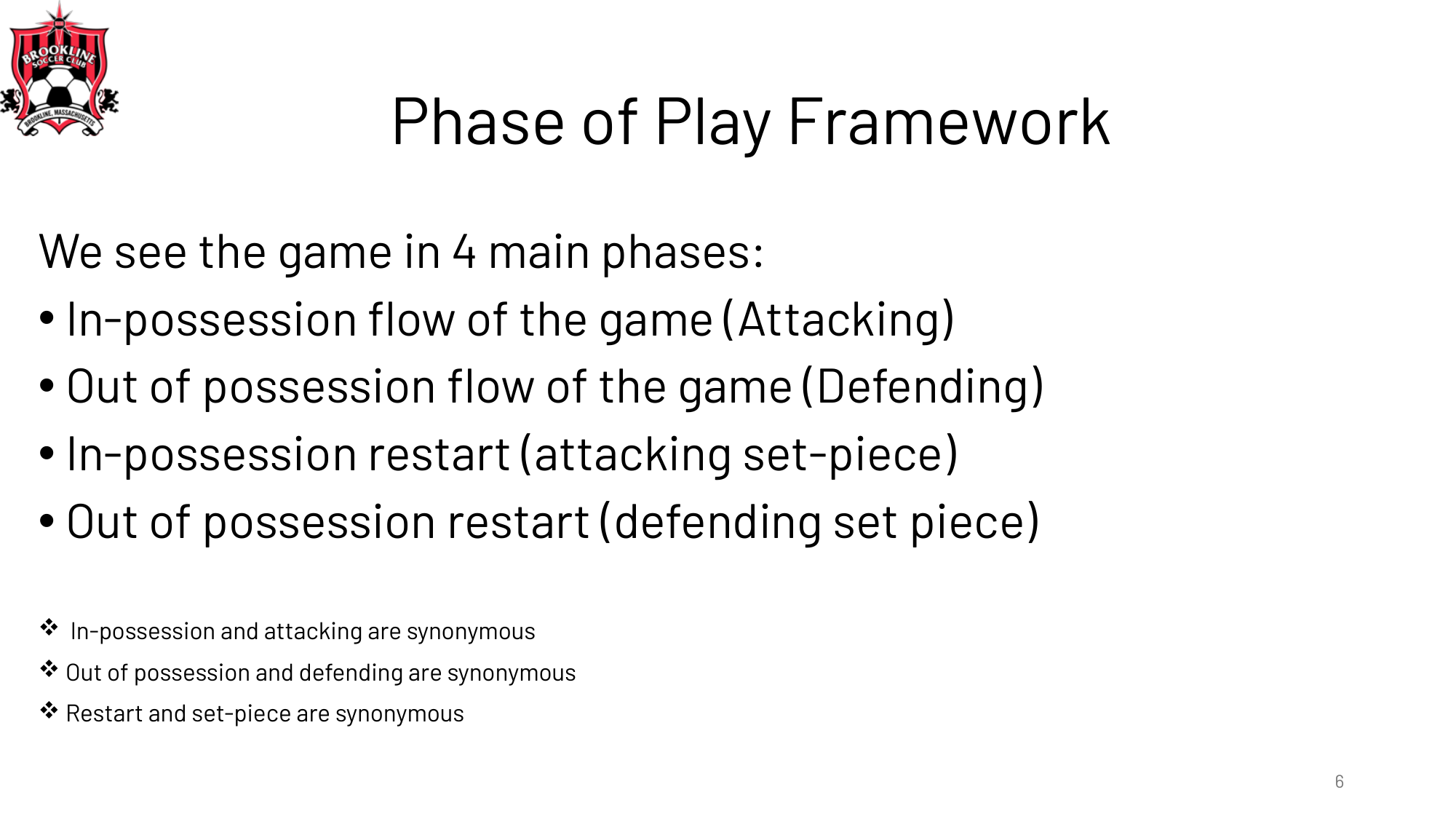

# Phase of Play Framework
We see the game in 4 main phases:
In-possession flow of the game (Attacking)
Out of possession flow of the game (Defending)
In-possession restart (attacking set-piece)
Out of possession restart (defending set piece)

 In-possession and attacking are synonymous
Out of possession and defending are synonymous
Restart and set-piece are synonymous
6